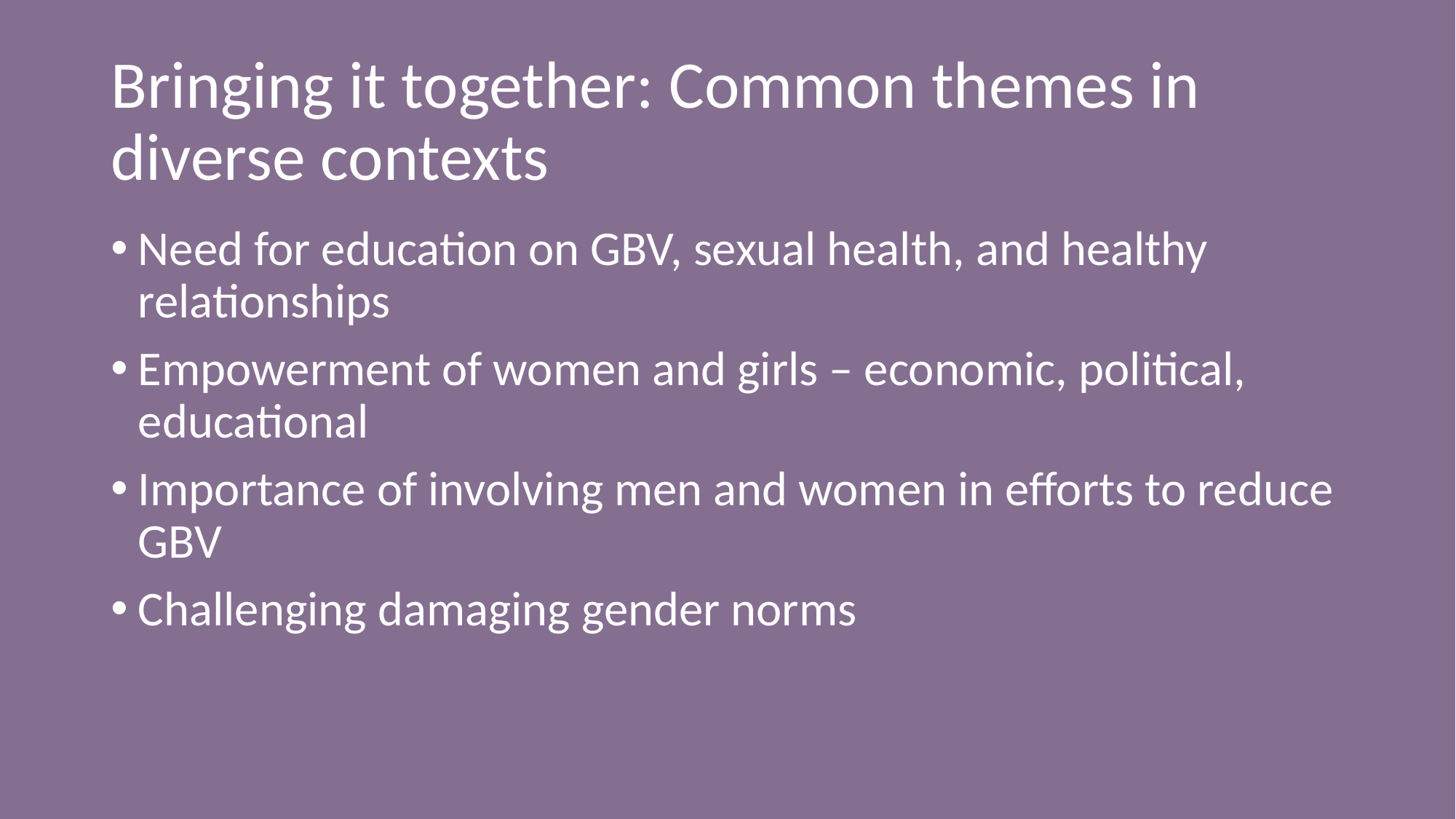

# Bringing it together: Common themes in diverse contexts
Need for education on GBV, sexual health, and healthy relationships
Empowerment of women and girls – economic, political, educational
Importance of involving men and women in efforts to reduce GBV
Challenging damaging gender norms